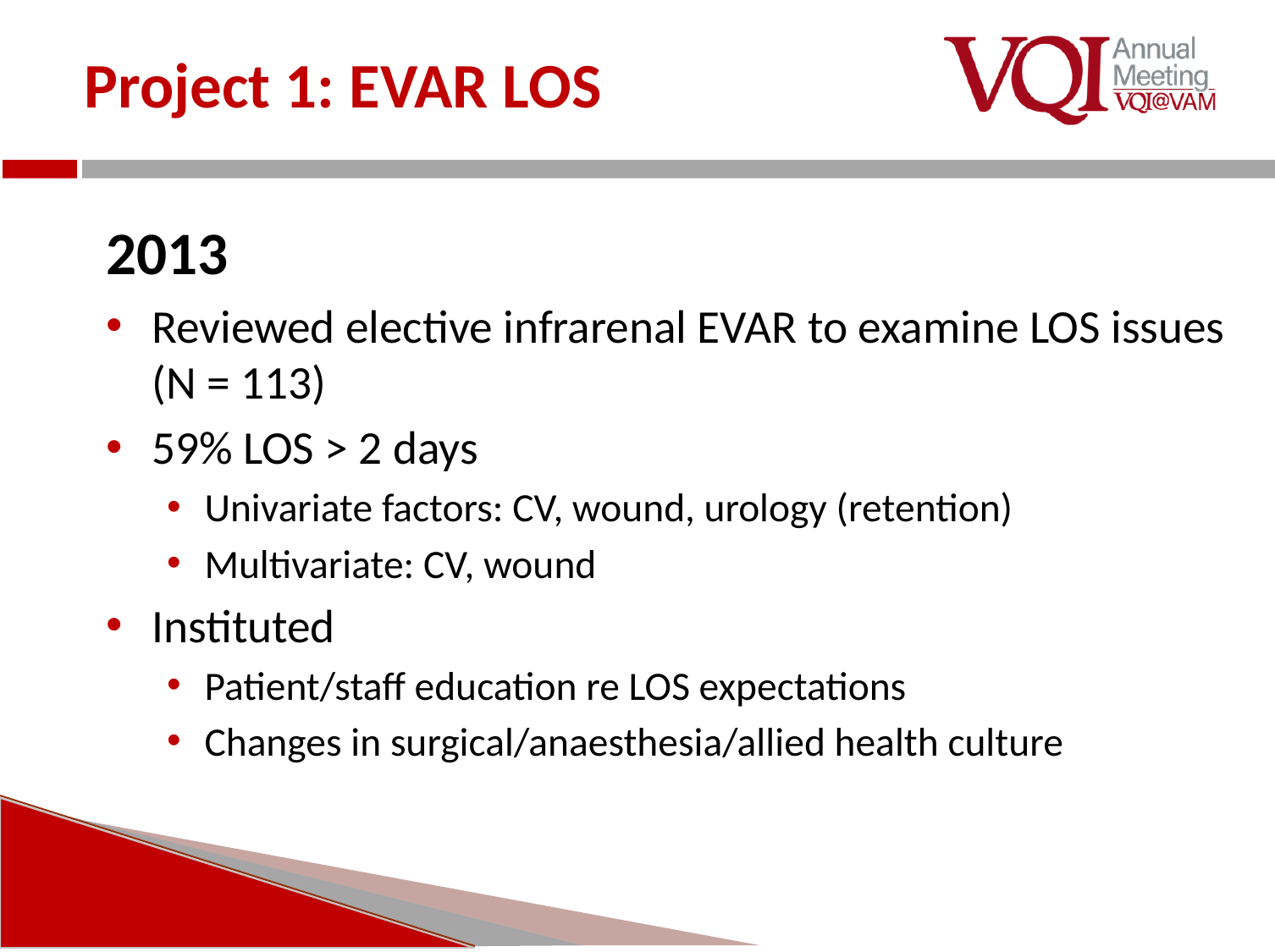

# Project 1: EVAR LOS
2013
Reviewed elective infrarenal EVAR to examine LOS issues (N = 113)
59% LOS > 2 days
Univariate factors: CV, wound, urology (retention)
Multivariate: CV, wound
Instituted
Patient/staff education re LOS expectations
Changes in surgical/anaesthesia/allied health culture